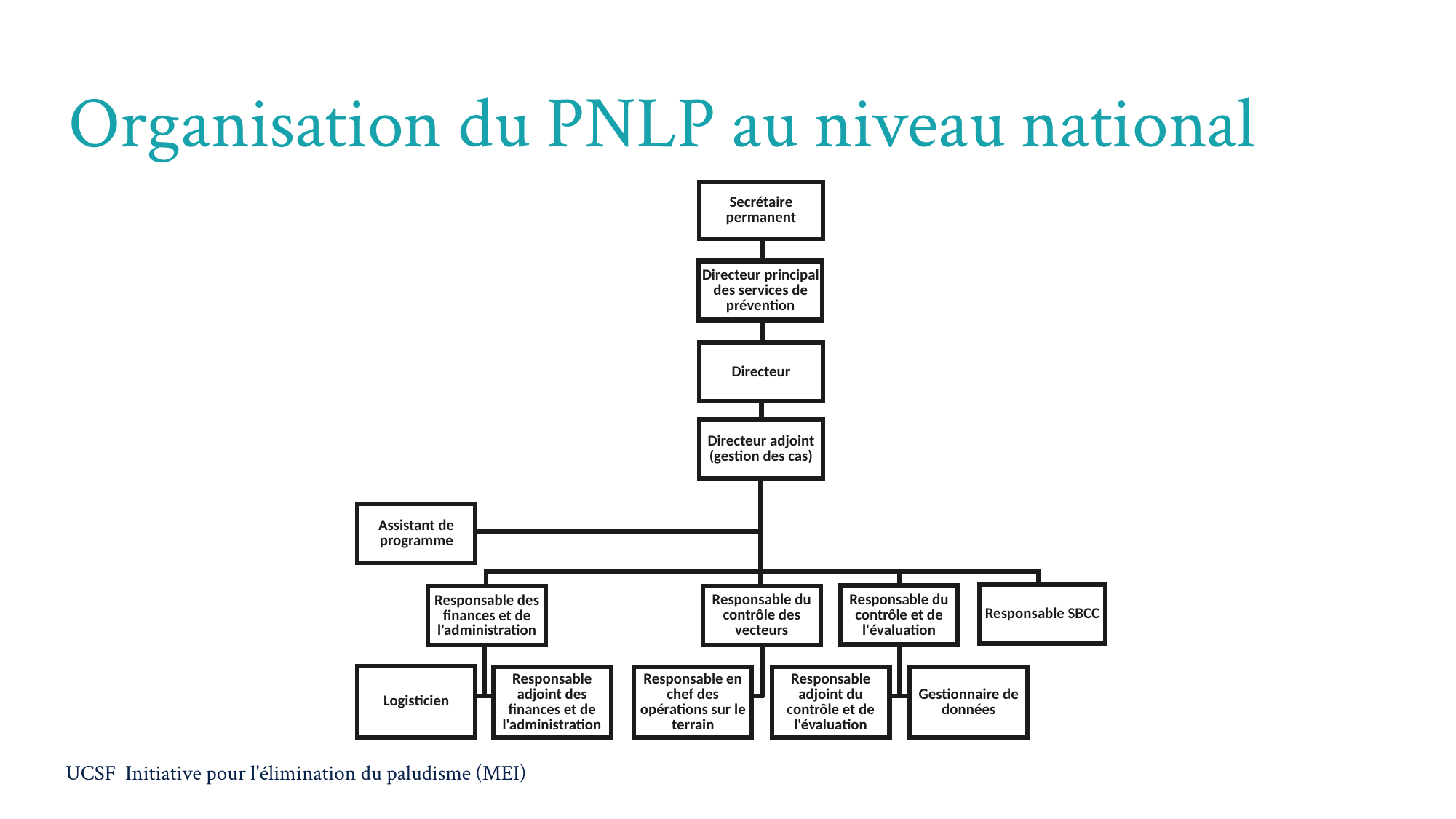

# Organisation du PNLP au niveau national
Secrétaire permanent
Directeur principal des services de prévention
Directeur
Directeur adjoint (gestion des cas)
Responsable du contrôle des vecteurs
Responsable en chef des opérations sur le terrain
Responsable adjoint du contrôle et de l'évaluation
Responsable SBCC
Responsable du contrôle et de l'évaluation
Gestionnaire de données
Responsable des finances et de l'administration
Logisticien
Responsable adjoint des finances et de l'administration
Assistant de programme